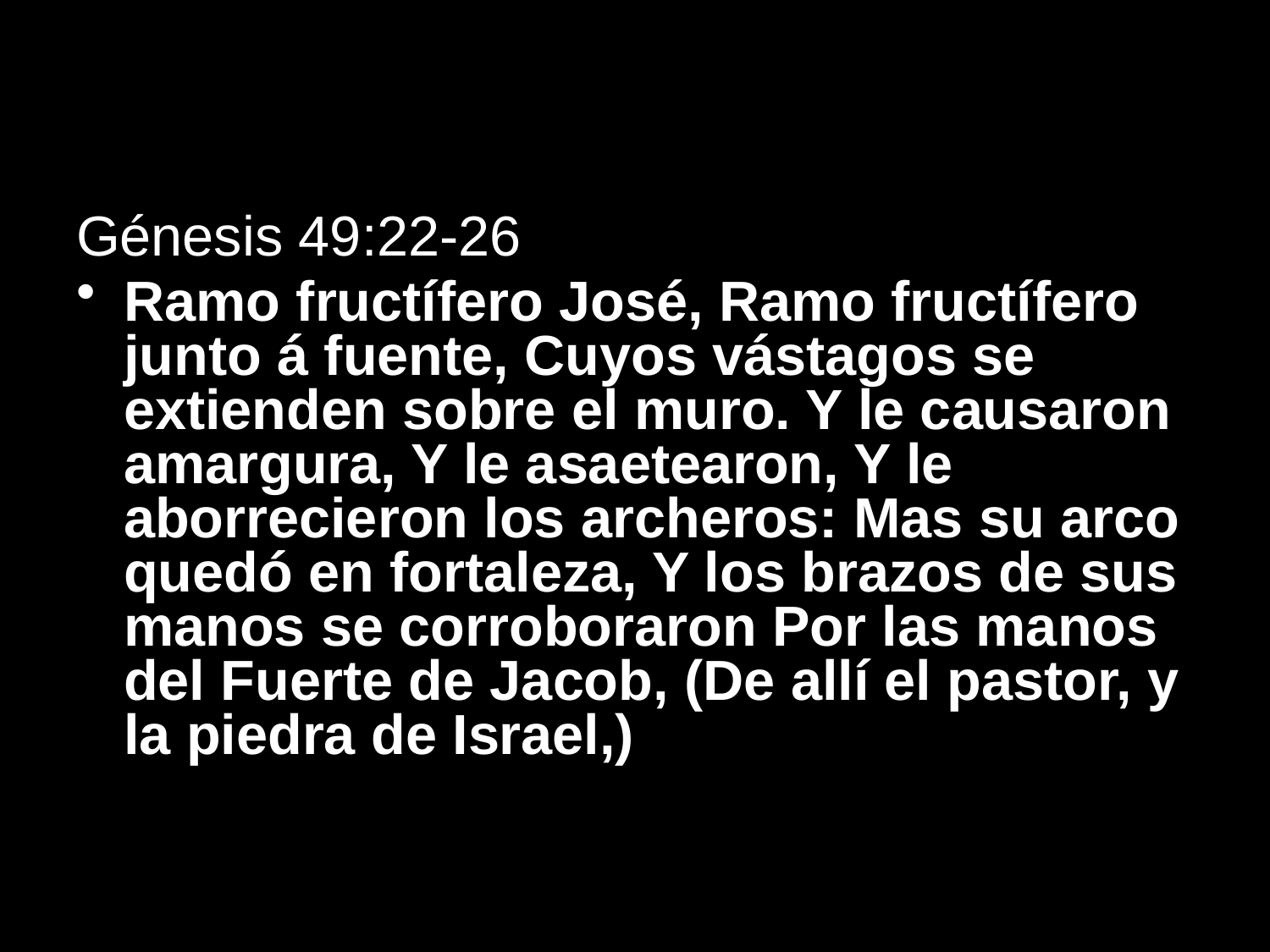

# ABUSO FISICO
Génesis 49:22-26
Ramo fructífero José, Ramo fructífero junto á fuente, Cuyos vástagos se extienden sobre el muro. Y le causaron amargura, Y le asaetearon, Y le aborrecieron los archeros: Mas su arco quedó en fortaleza, Y los brazos de sus manos se corroboraron Por las manos del Fuerte de Jacob, (De allí el pastor, y la piedra de Israel,)